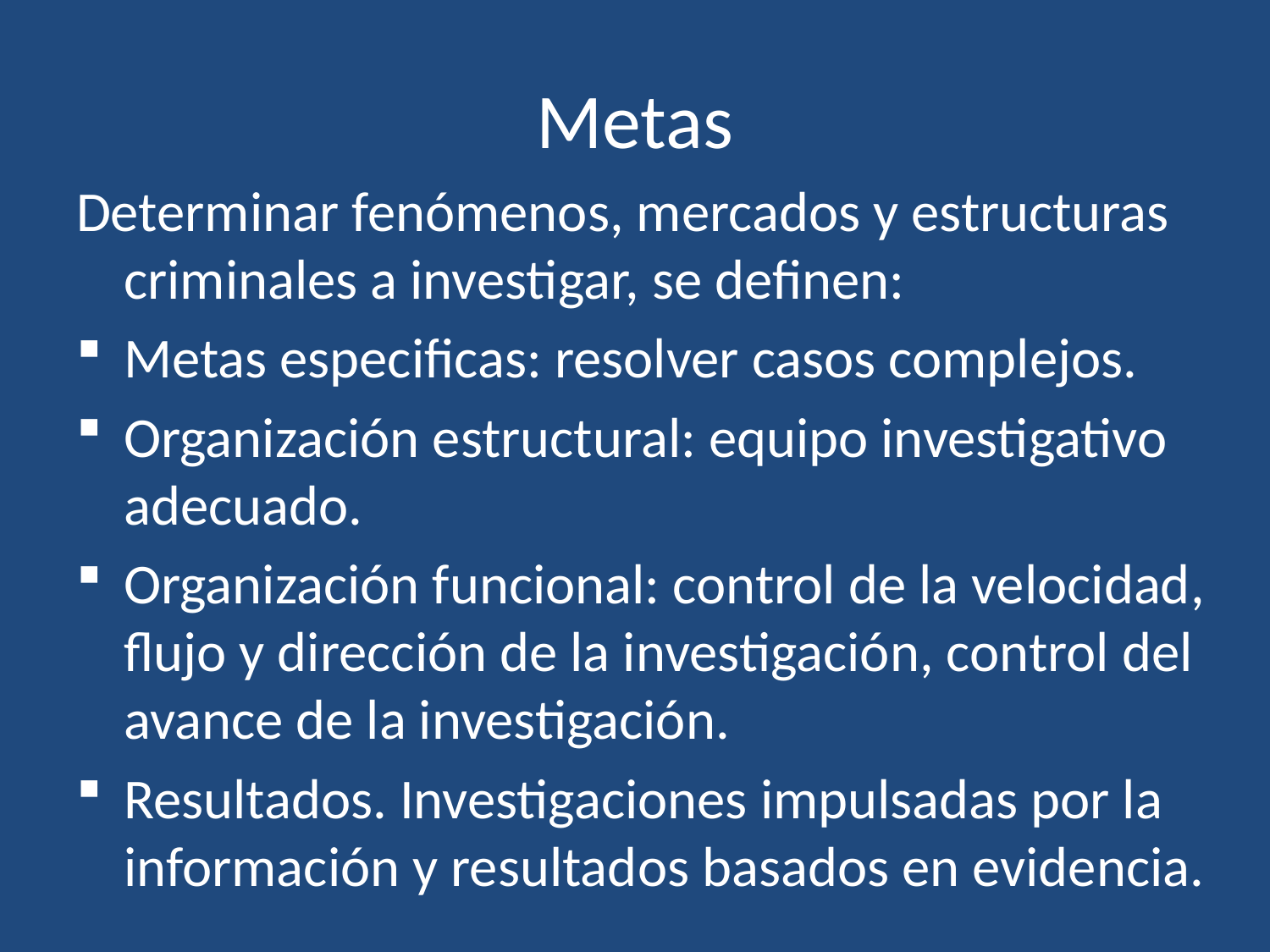

# Metas
Determinar fenómenos, mercados y estructuras criminales a investigar, se definen:
Metas especificas: resolver casos complejos.
Organización estructural: equipo investigativo adecuado.
Organización funcional: control de la velocidad, flujo y dirección de la investigación, control del avance de la investigación.
Resultados. Investigaciones impulsadas por la información y resultados basados en evidencia.